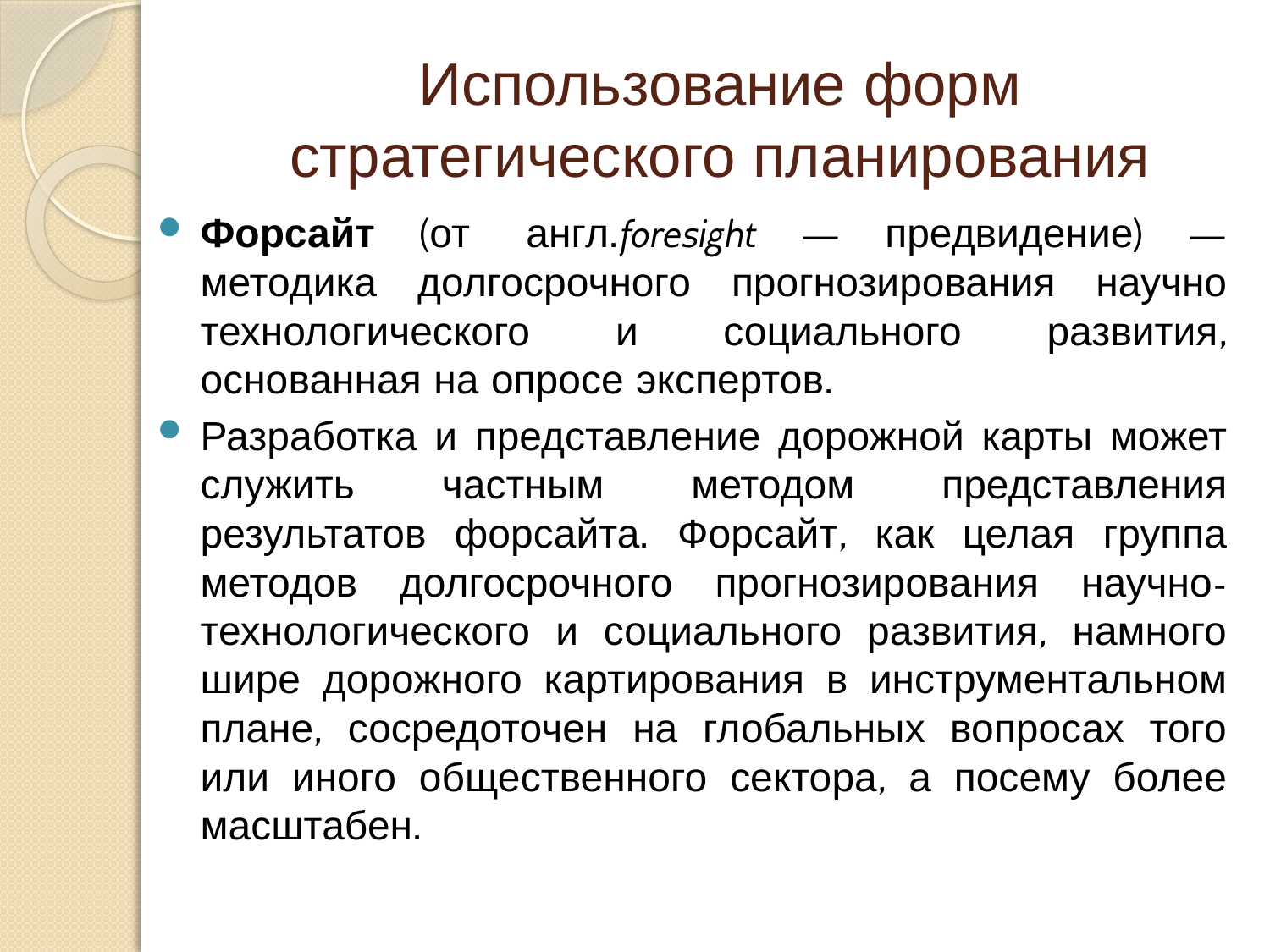

# Использование форм стратегического планирования
Форсайт (от  англ.foresight — предвидение) — методика долгосрочного прогнозирования научно технологического и социального развития, основанная на опросе экспертов.
Разработка и представление дорожной карты может служить частным методом представления результатов форсайта. Форсайт, как целая группа методов долгосрочного прогнозирования научно-технологического и социального развития, намного шире дорожного картирования в инструментальном плане, сосредоточен на глобальных вопросах того или иного общественного сектора, а посему более масштабен.